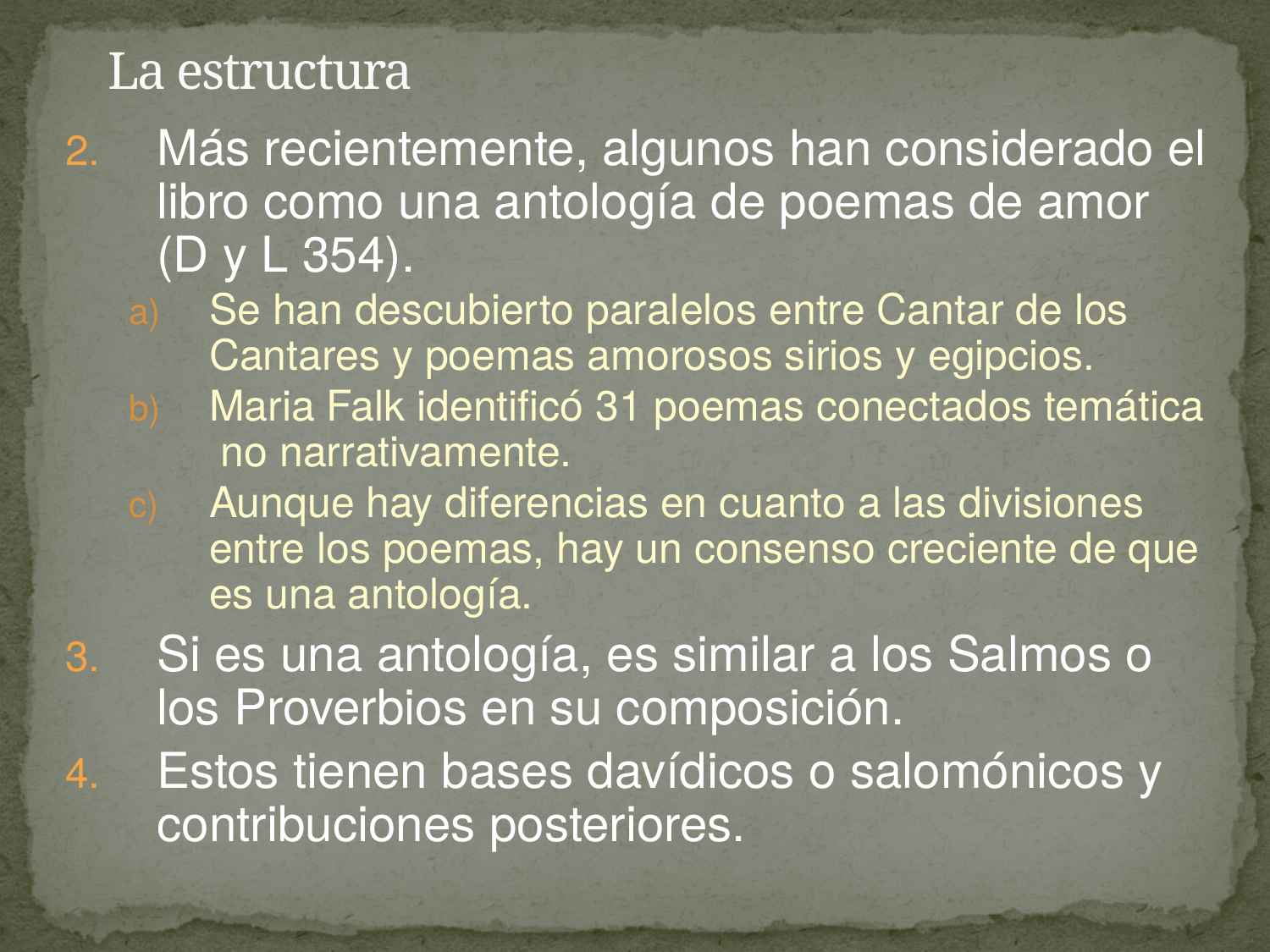

# La estructura
Más recientemente, algunos han considerado el libro como una antología de poemas de amor (D y L 354).
Se han descubierto paralelos entre Cantar de los Cantares y poemas amorosos sirios y egipcios.
Maria Falk identificó 31 poemas conectados temática  no narrativamente.
Aunque hay diferencias en cuanto a las divisiones entre los poemas, hay un consenso creciente de que es una antología.
Si es una antología, es similar a los Salmos o los Proverbios en su composición.
Estos tienen bases davídicos o salomónicos y contribuciones posteriores.